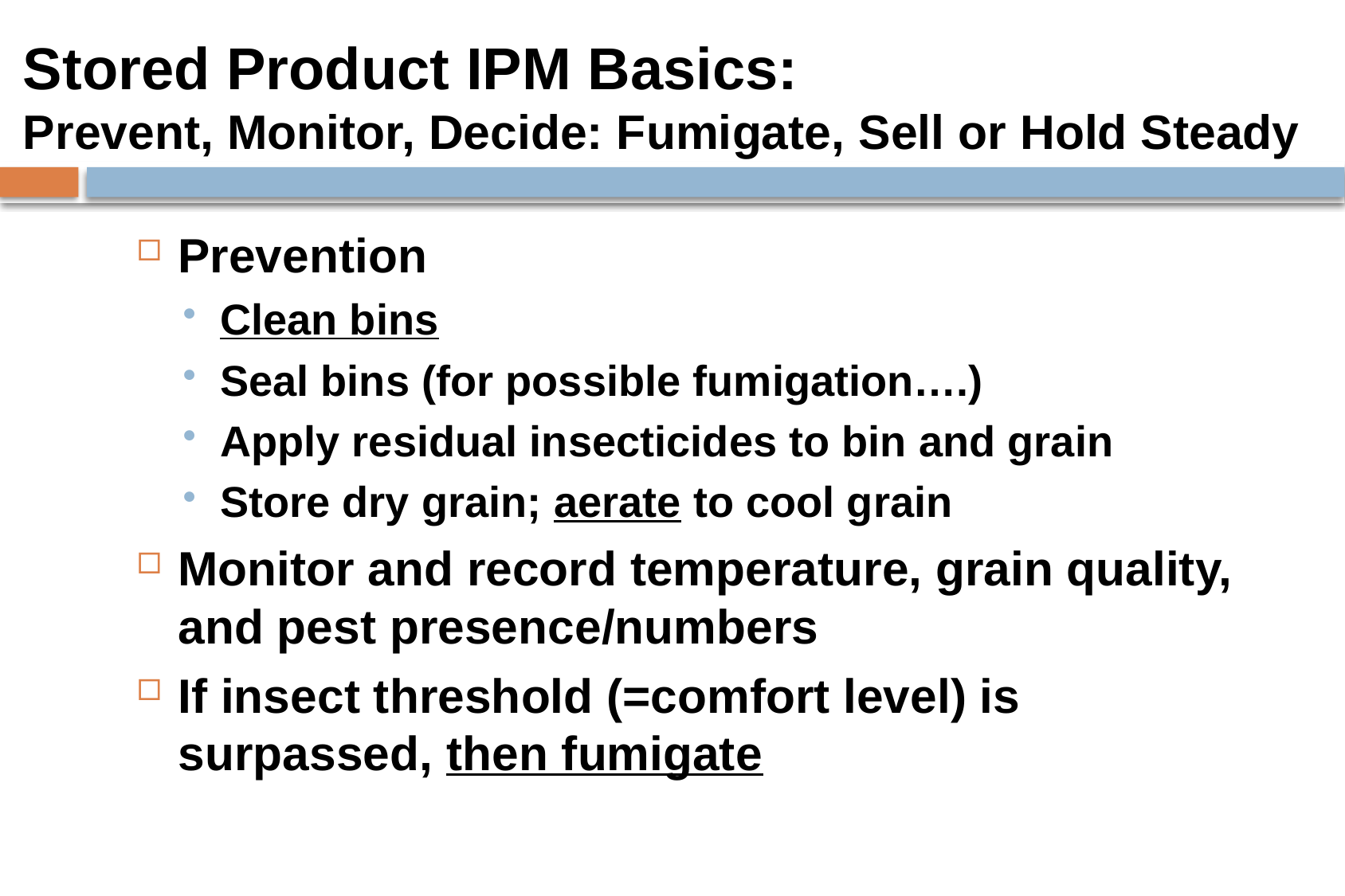

# Stored Product IPM Basics: Prevent, Monitor, Decide: Fumigate, Sell or Hold Steady
Prevention
Clean bins
Seal bins (for possible fumigation….)
Apply residual insecticides to bin and grain
Store dry grain; aerate to cool grain
Monitor and record temperature, grain quality, and pest presence/numbers
If insect threshold (=comfort level) is surpassed, then fumigate